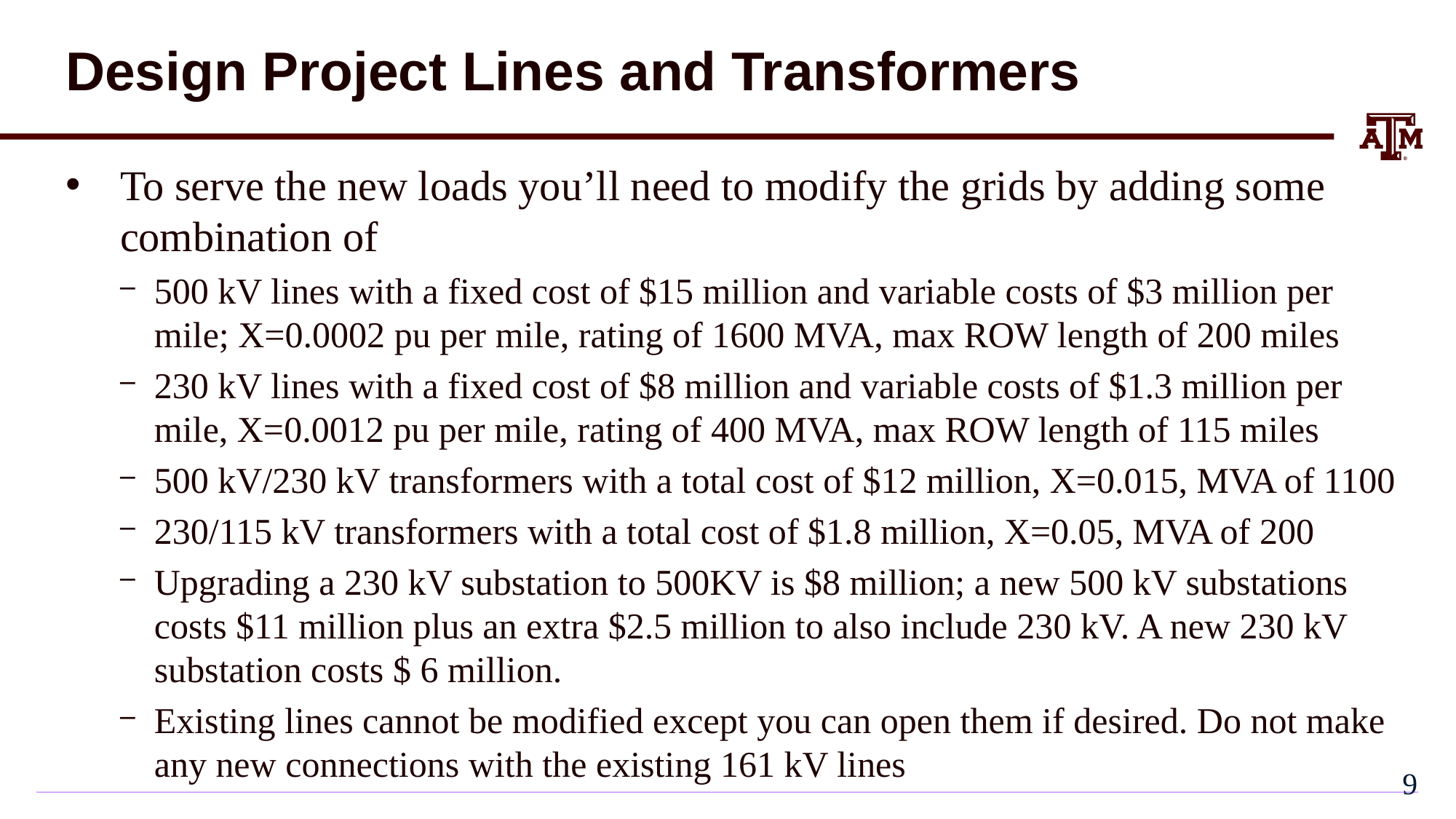

# Design Project Lines and Transformers
To serve the new loads you’ll need to modify the grids by adding some combination of
500 kV lines with a fixed cost of $15 million and variable costs of $3 million per mile; X=0.0002 pu per mile, rating of 1600 MVA, max ROW length of 200 miles
230 kV lines with a fixed cost of $8 million and variable costs of $1.3 million per mile, X=0.0012 pu per mile, rating of 400 MVA, max ROW length of 115 miles
500 kV/230 kV transformers with a total cost of $12 million, X=0.015, MVA of 1100
230/115 kV transformers with a total cost of $1.8 million, X=0.05, MVA of 200
Upgrading a 230 kV substation to 500KV is $8 million; a new 500 kV substations costs $11 million plus an extra $2.5 million to also include 230 kV. A new 230 kV substation costs $ 6 million.
Existing lines cannot be modified except you can open them if desired. Do not make any new connections with the existing 161 kV lines
9